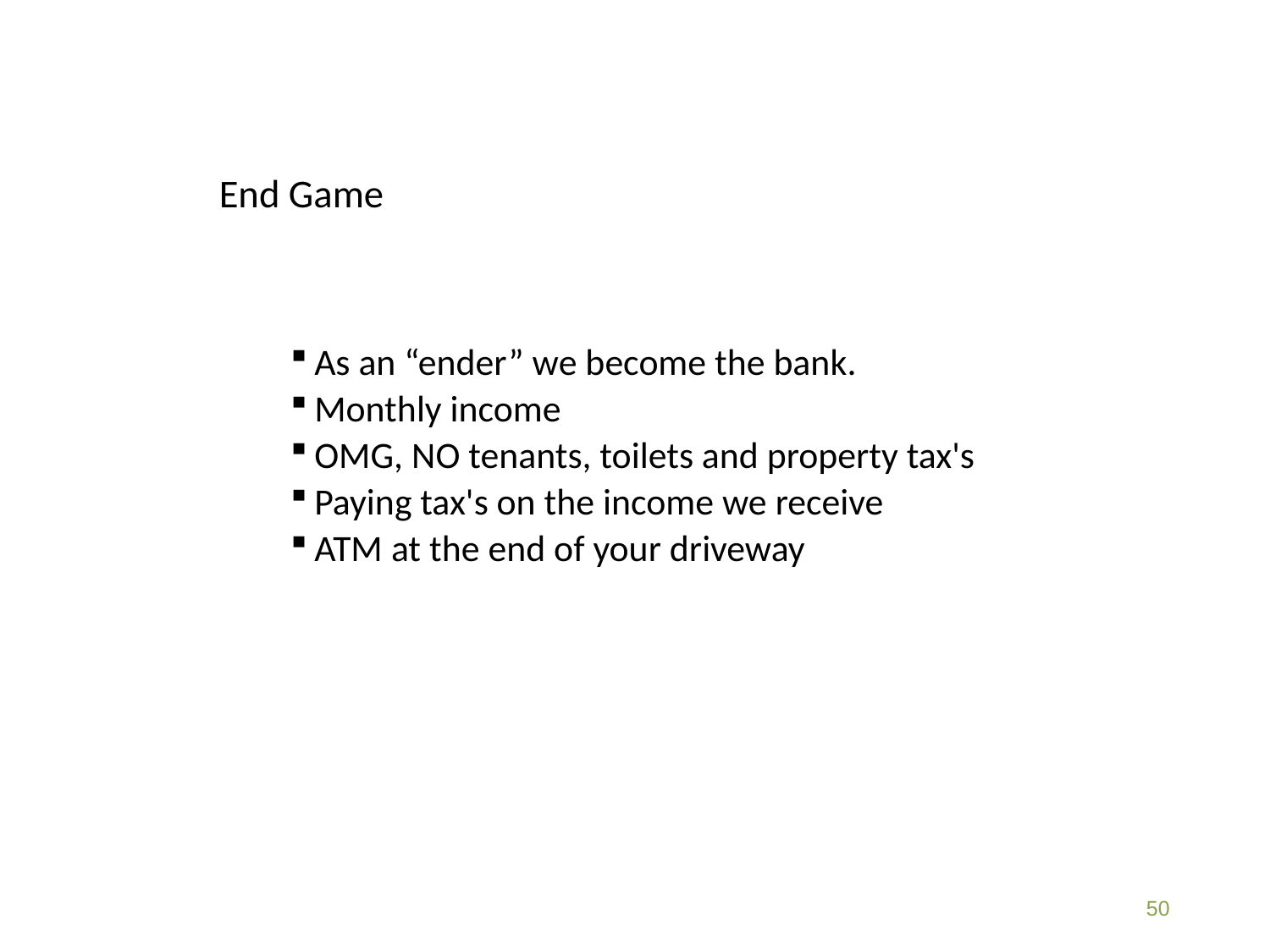

# End Game

As an “ender” we become the bank.
Monthly income
OMG, NO tenants, toilets and property tax's
Paying tax's on the income we receive
ATM at the end of your driveway

Copyright - Rosemount Investments, Inc
50